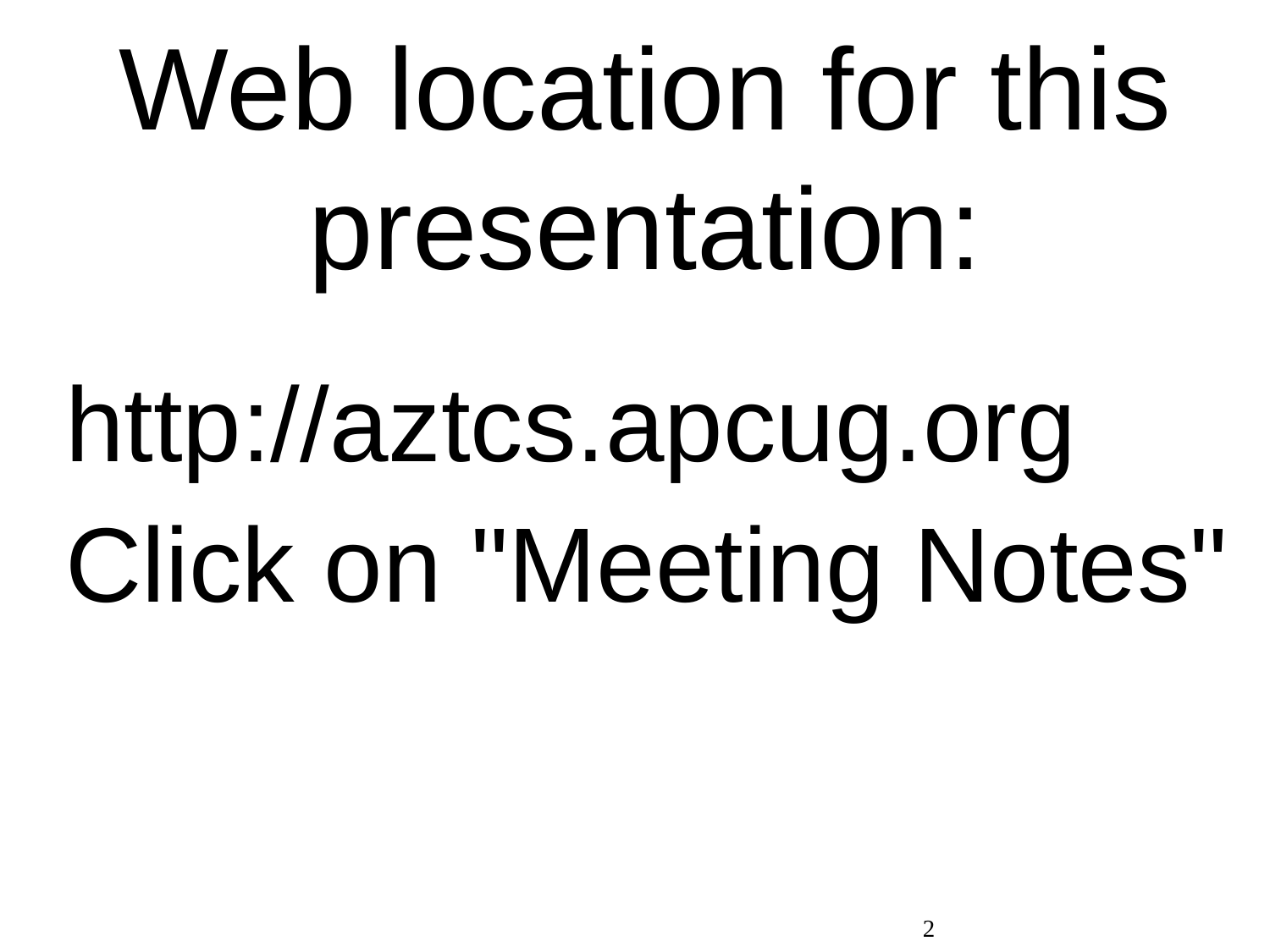

# Web location for this presentation:
http://aztcs.apcug.org
Click on "Meeting Notes"
2